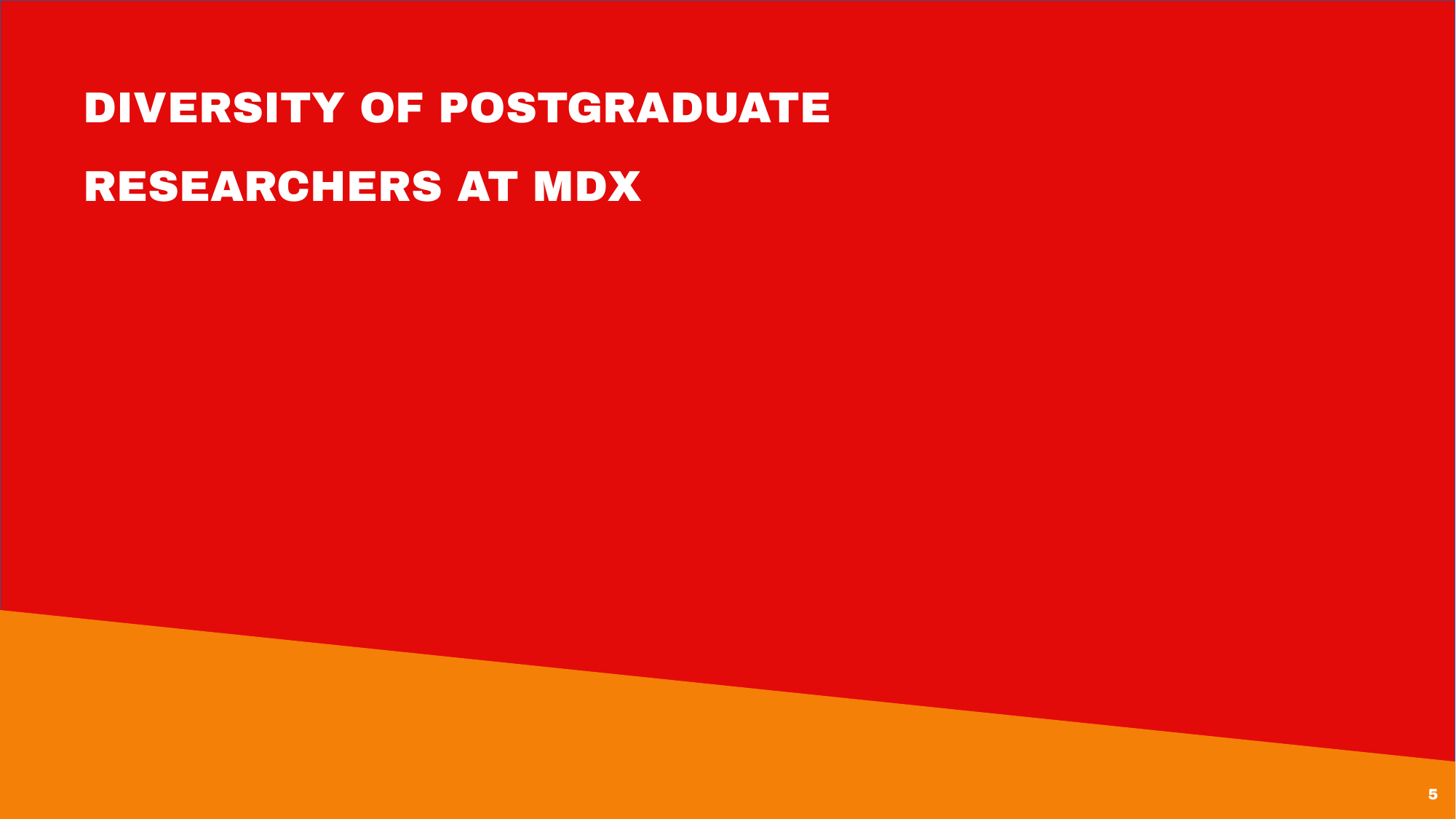

# Diversity of POSTGRADUATE RESEARCHERS AT MDX

5